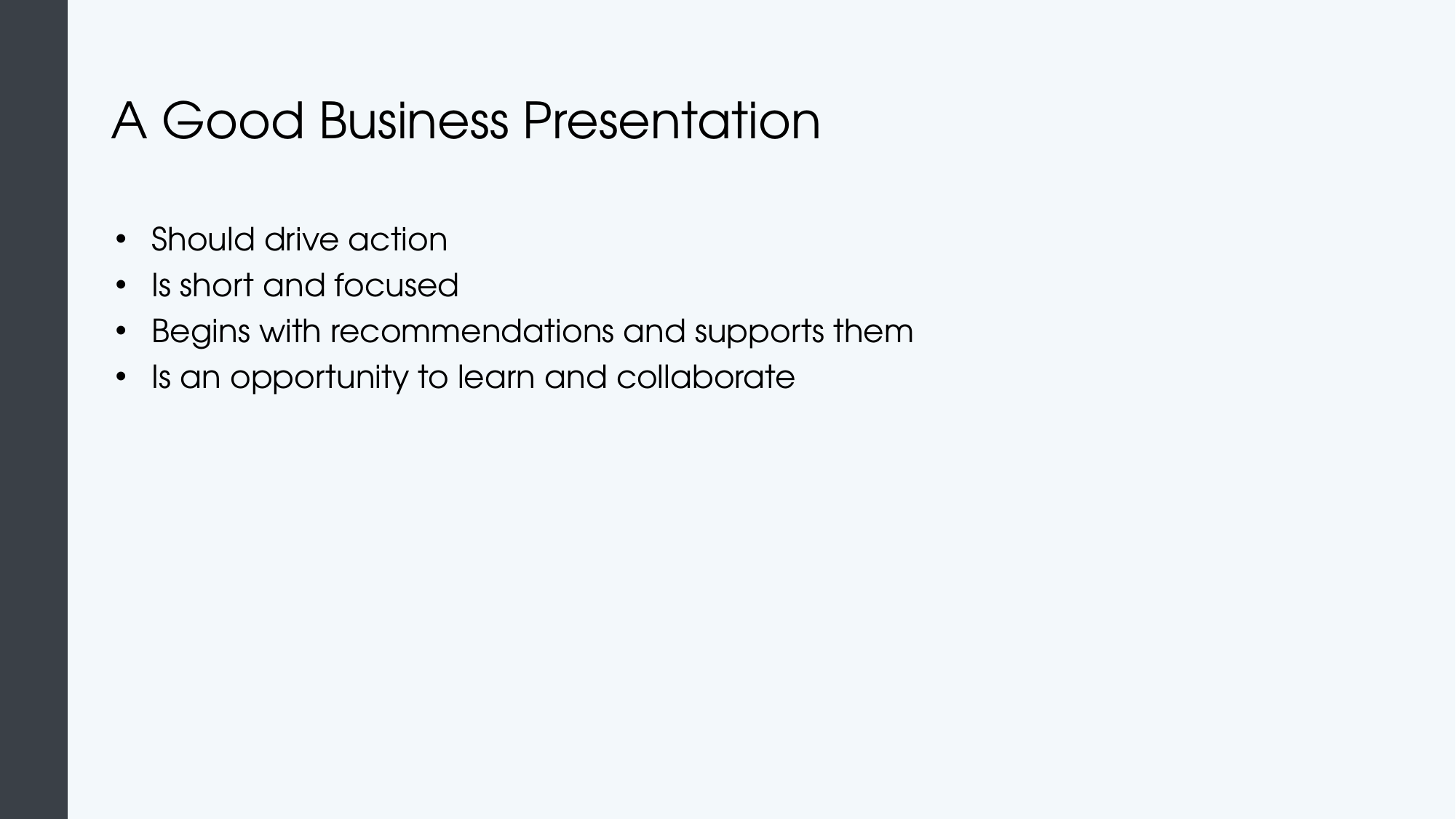

# A Good Business Presentation
Should drive action
Is short and focused
Begins with recommendations and supports them
Is an opportunity to learn and collaborate